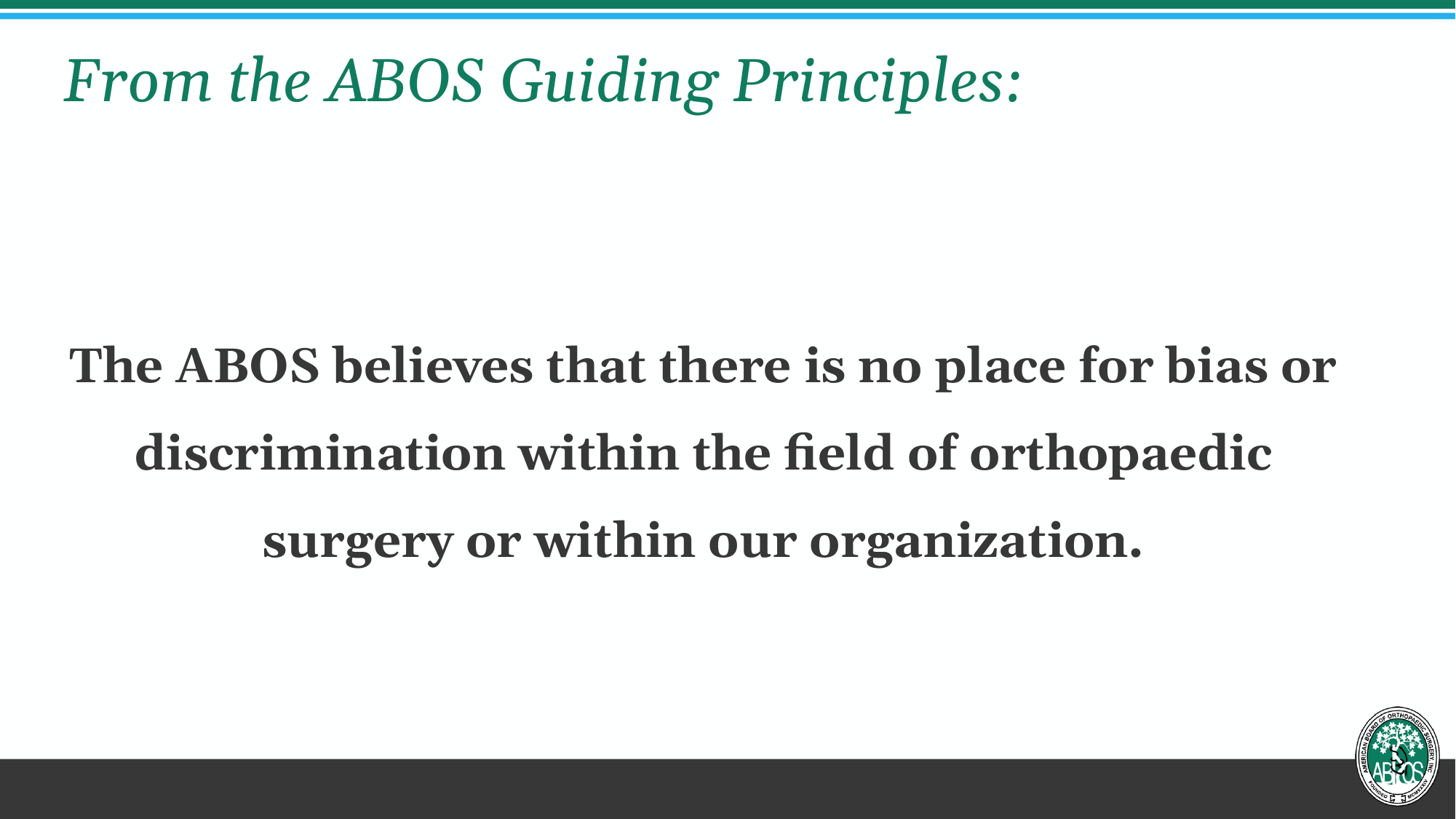

# From the ABOS Guiding Principles:
The ABOS believes that there is no place for bias or discrimination within the field of orthopaedic surgery or within our organization.